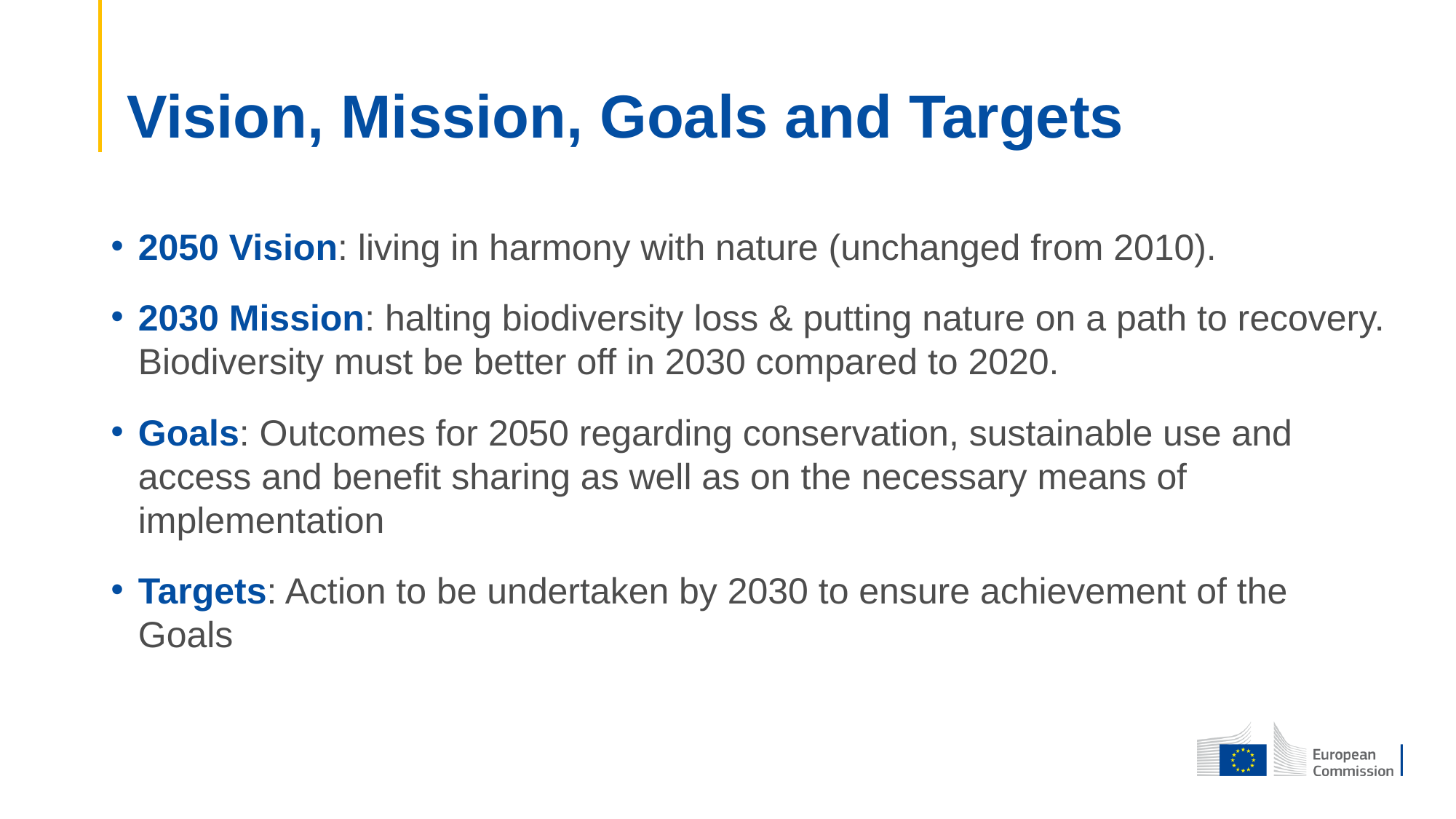

# Vision, Mission, Goals and Targets
2050 Vision: living in harmony with nature (unchanged from 2010).
2030 Mission: halting biodiversity loss & putting nature on a path to recovery. Biodiversity must be better off in 2030 compared to 2020.
Goals: Outcomes for 2050 regarding conservation, sustainable use and access and benefit sharing as well as on the necessary means of implementation
Targets: Action to be undertaken by 2030 to ensure achievement of the Goals